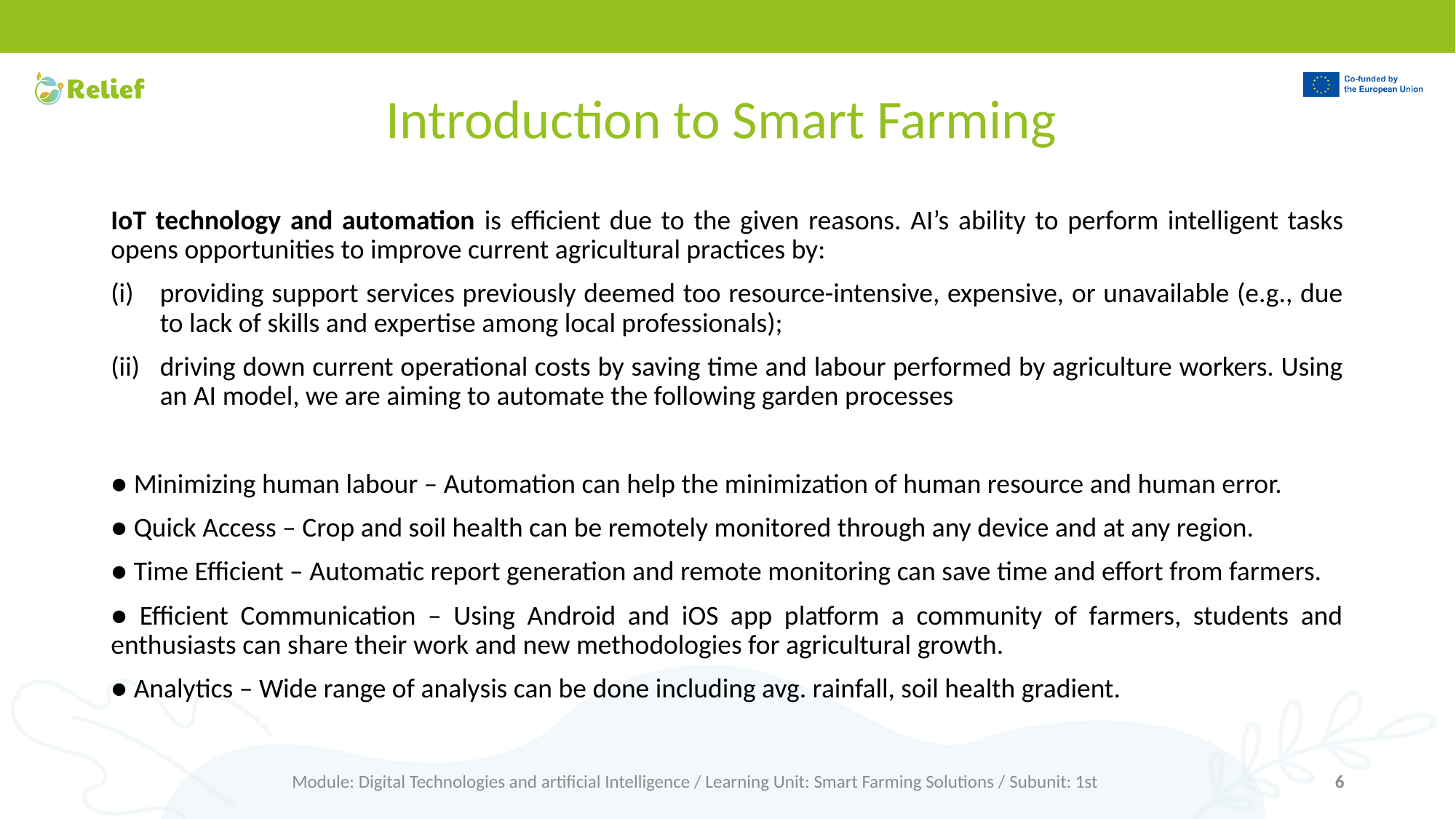

# Introduction to Smart Farming
IoT technology and automation is efficient due to the given reasons. AI’s ability to perform intelligent tasks opens opportunities to improve current agricultural practices by:
providing support services previously deemed too resource-intensive, expensive, or unavailable (e.g., due to lack of skills and expertise among local professionals);
driving down current operational costs by saving time and labour performed by agriculture workers. Using an AI model, we are aiming to automate the following garden processes

● Minimizing human labour – Automation can help the minimization of human resource and human error.
● Quick Access – Crop and soil health can be remotely monitored through any device and at any region.
● Time Efficient – Automatic report generation and remote monitoring can save time and effort from farmers.
● Efficient Communication – Using Android and iOS app platform a community of farmers, students and enthusiasts can share their work and new methodologies for agricultural growth.
● Analytics – Wide range of analysis can be done including avg. rainfall, soil health gradient.

Module: Digital Technologies and artificial Intelligence / Learning Unit: Smart Farming Solutions / Subunit: 1st
6